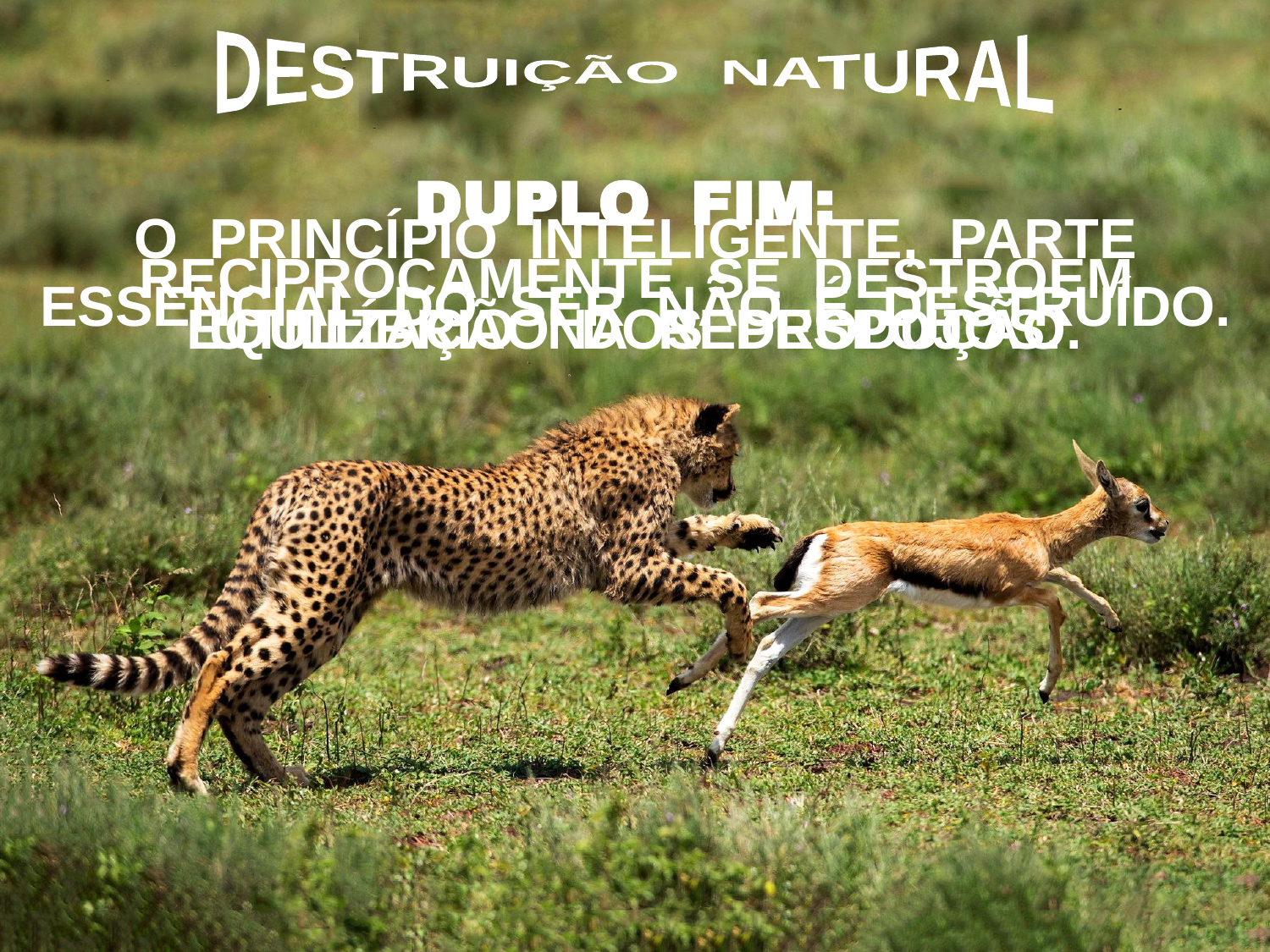

DESTRUIÇÃO  NATURAL
DUPLO  FIM:
 O  PRINCÍPIO  INTELIGENTE,  PARTE  ESSENCIAL  DO  SER  NÃO  É  DESTRUÍDO.
 RECIPROCAMENTE  SE  DESTROEM.
EQUILÍBRIO  NA  REPRODUÇÃO.
UTILIZAÇÃO  DOS  DESPOJOS.